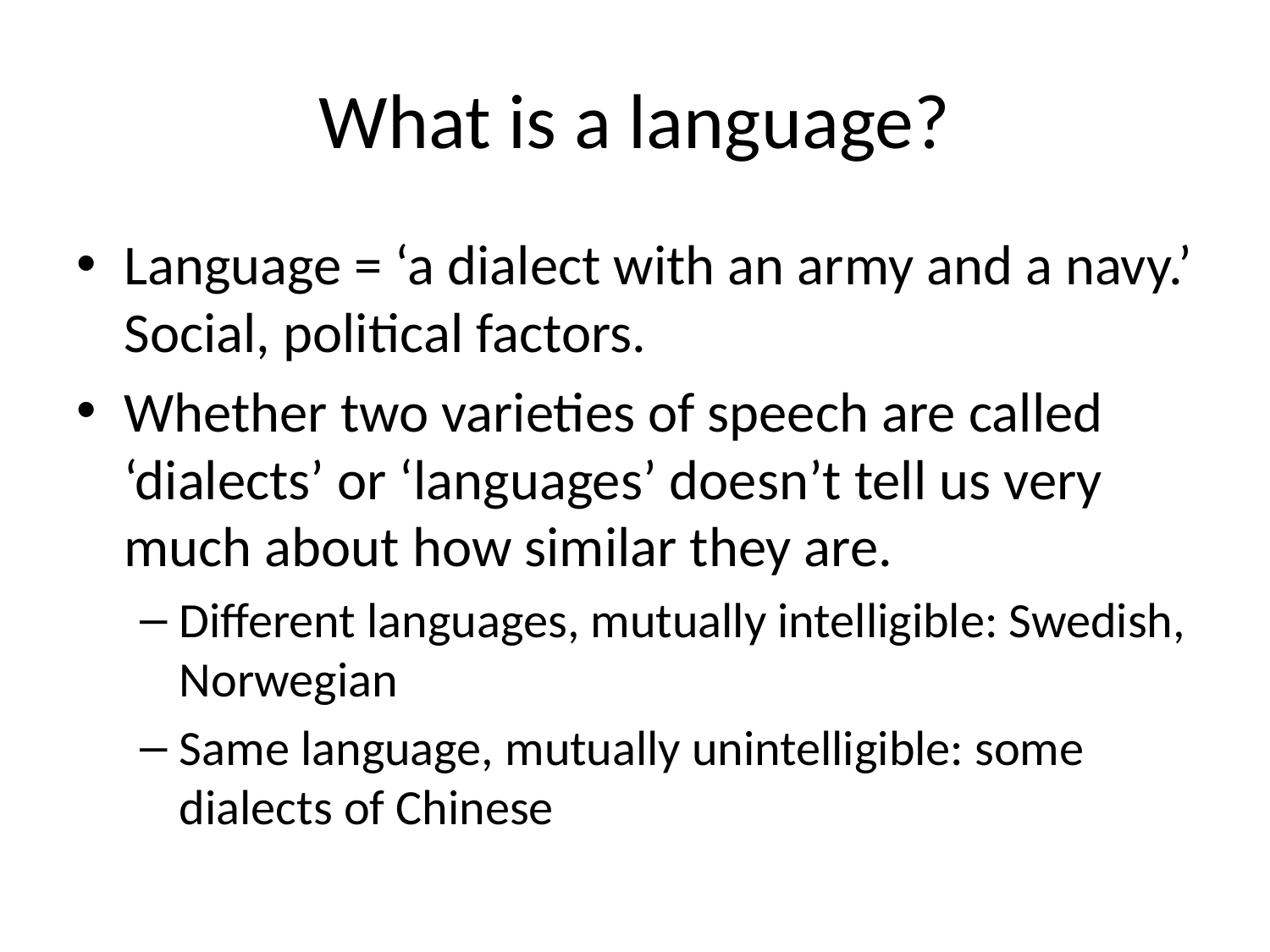

# What is a language?
Language = ‘a dialect with an army and a navy.’ Social, political factors.
Whether two varieties of speech are called ‘dialects’ or ‘languages’ doesn’t tell us very much about how similar they are.
Different languages, mutually intelligible: Swedish, Norwegian
Same language, mutually unintelligible: some dialects of Chinese